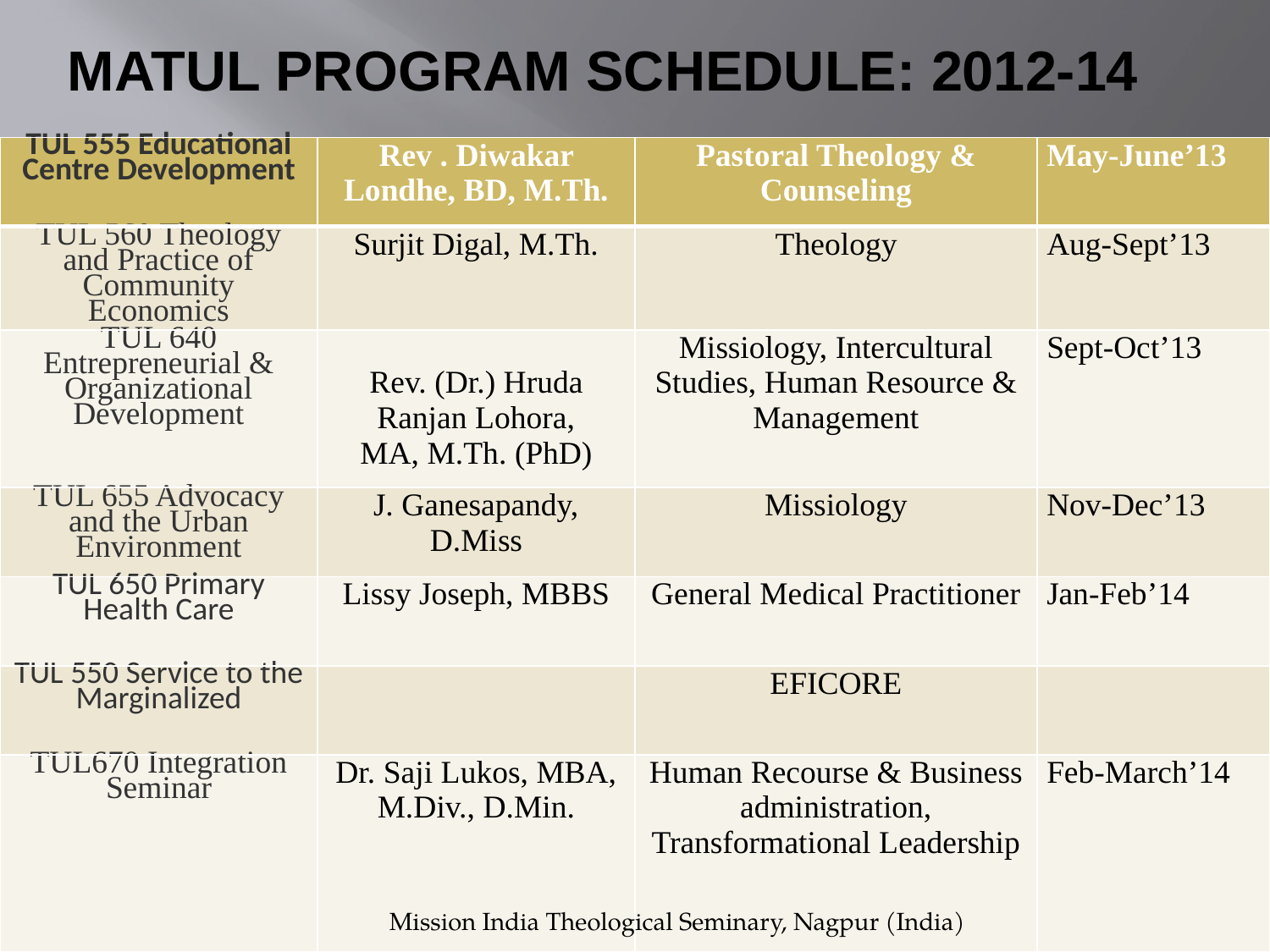

# MATUL PROGRAM SCHEDULE: 2012-14
| TUL 555 Educational Centre Development | Rev . Diwakar Londhe, BD, M.Th. | Pastoral Theology & Counseling | May-June’13 |
| --- | --- | --- | --- |
| TUL 560 Theology and Practice of Community Economics | Surjit Digal, M.Th. | Theology | Aug-Sept’13 |
| TUL 640 Entrepreneurial & Organizational Development | Rev. (Dr.) Hruda Ranjan Lohora, MA, M.Th. (PhD) | Missiology, Intercultural Studies, Human Resource & Management | Sept-Oct’13 |
| TUL 655 Advocacy and the Urban Environment | J. Ganesapandy, D.Miss | Missiology | Nov-Dec’13 |
| TUL 650 Primary Health Care | Lissy Joseph, MBBS | General Medical Practitioner | Jan-Feb’14 |
| TUL 550 Service to the Marginalized |  | EFICORE |  |
| TUL670 Integration Seminar | Dr. Saji Lukos, MBA, M.Div., D.Min. | Human Recourse & Business administration, Transformational Leadership | Feb-March’14 |
Mission India Theological Seminary, Nagpur (India)